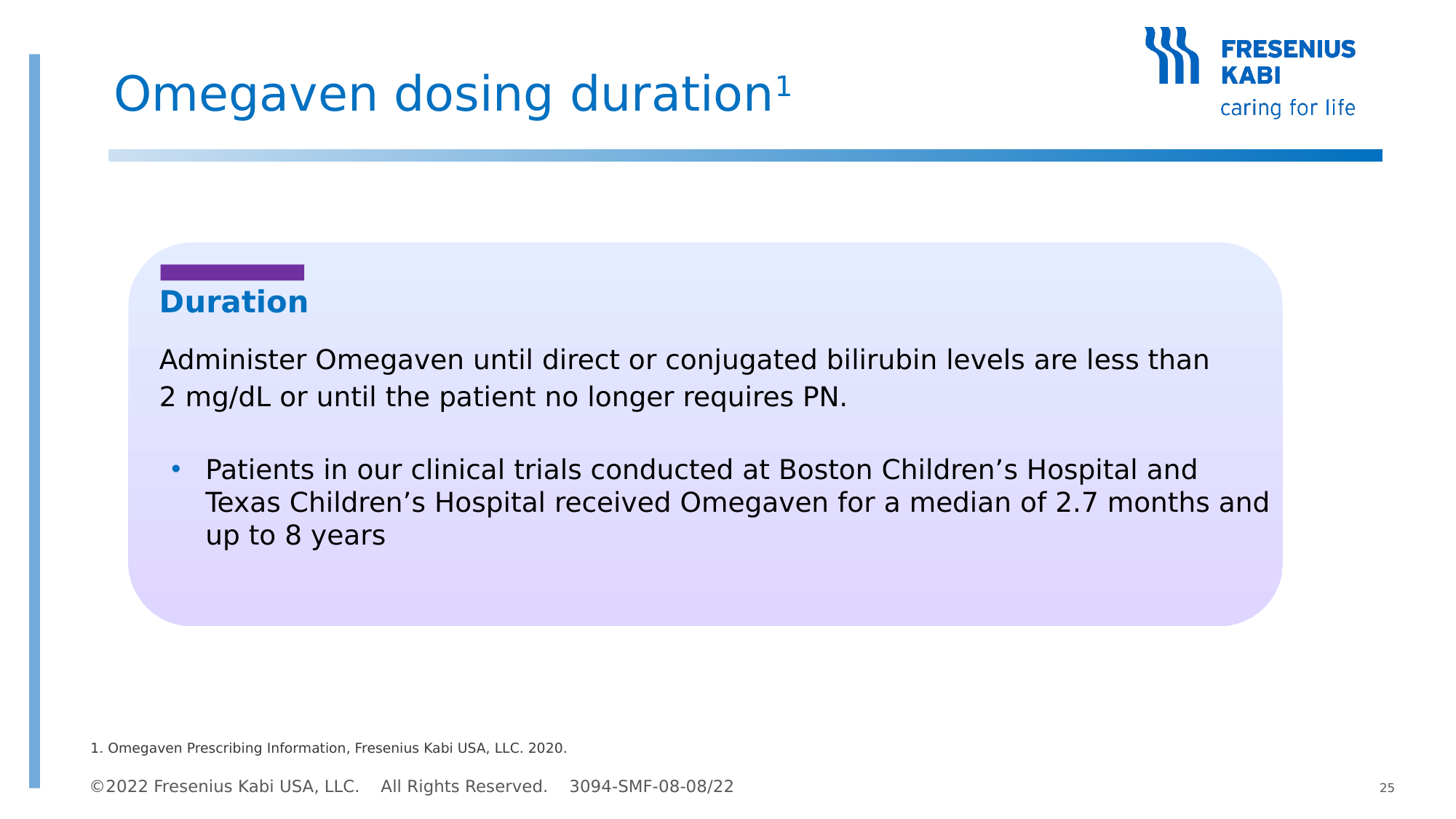

# Omegaven dosing duration1

Duration
Administer Omegaven until direct or conjugated bilirubin levels are less than 2 mg/dL or until the patient no longer requires PN.

Patients in our clinical trials conducted at Boston Children’s Hospital and Texas Children’s Hospital received Omegaven for a median of 2.7 months and up to 8 years
1. Omegaven Prescribing Information, Fresenius Kabi USA, LLC. 2020.